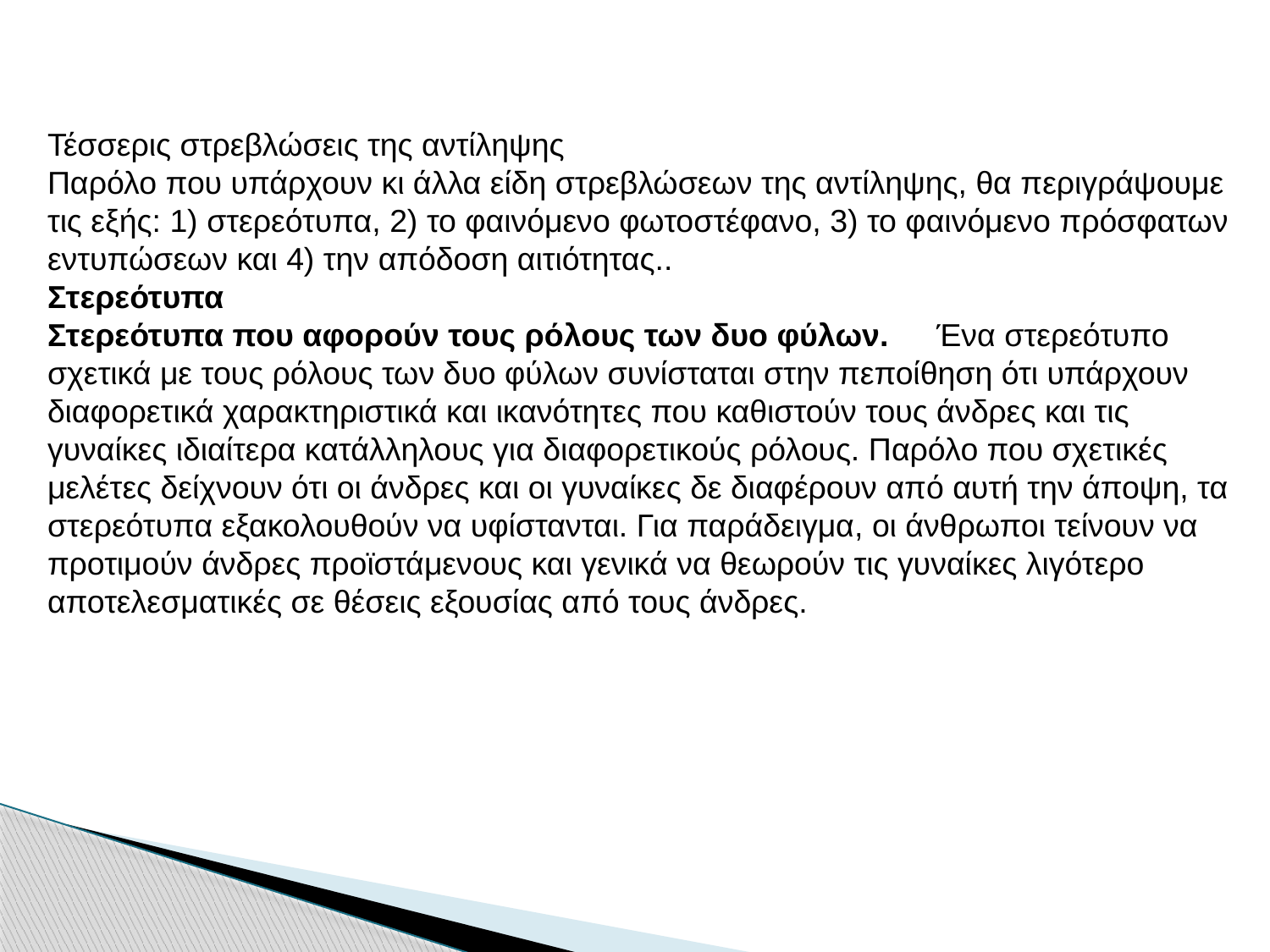

Τέσσερις στρεβλώσεις της αντίληψης
Παρόλο που υπάρχουν κι άλλα είδη στρεβλώσεων της αντίληψης, θα περιγράψουμε τις εξής: 1) στερεότυπα, 2) το φαινόμενο φωτοστέφανο, 3) το φαινόμενο πρόσφατων εντυπώσεων και 4) την απόδοση αιτιότητας..
Στερεότυπα
Στερεότυπα που αφορούν τους ρόλους των δυο φύλων.	Ένα στερεότυπο σχετικά με τους ρόλους των δυο φύλων συνίσταται στην πεποίθηση ότι υπάρχουν διαφορετικά χαρακτηριστικά και ικανότητες που καθιστούν τους άνδρες και τις γυναίκες ιδιαίτερα κατάλληλους για διαφορετικούς ρόλους. Παρόλο που σχετικές μελέτες δείχνουν ότι οι άνδρες και οι γυναίκες δε διαφέρουν από αυτή την άποψη, τα στερεότυπα εξακολουθούν να υφίστανται. Για παράδειγμα, οι άνθρωποι τείνουν να προτιμούν άνδρες προϊστάμενους και γενικά να θεωρούν τις γυναίκες λιγότερο αποτελεσματικές σε θέσεις εξουσίας από τους άνδρες.